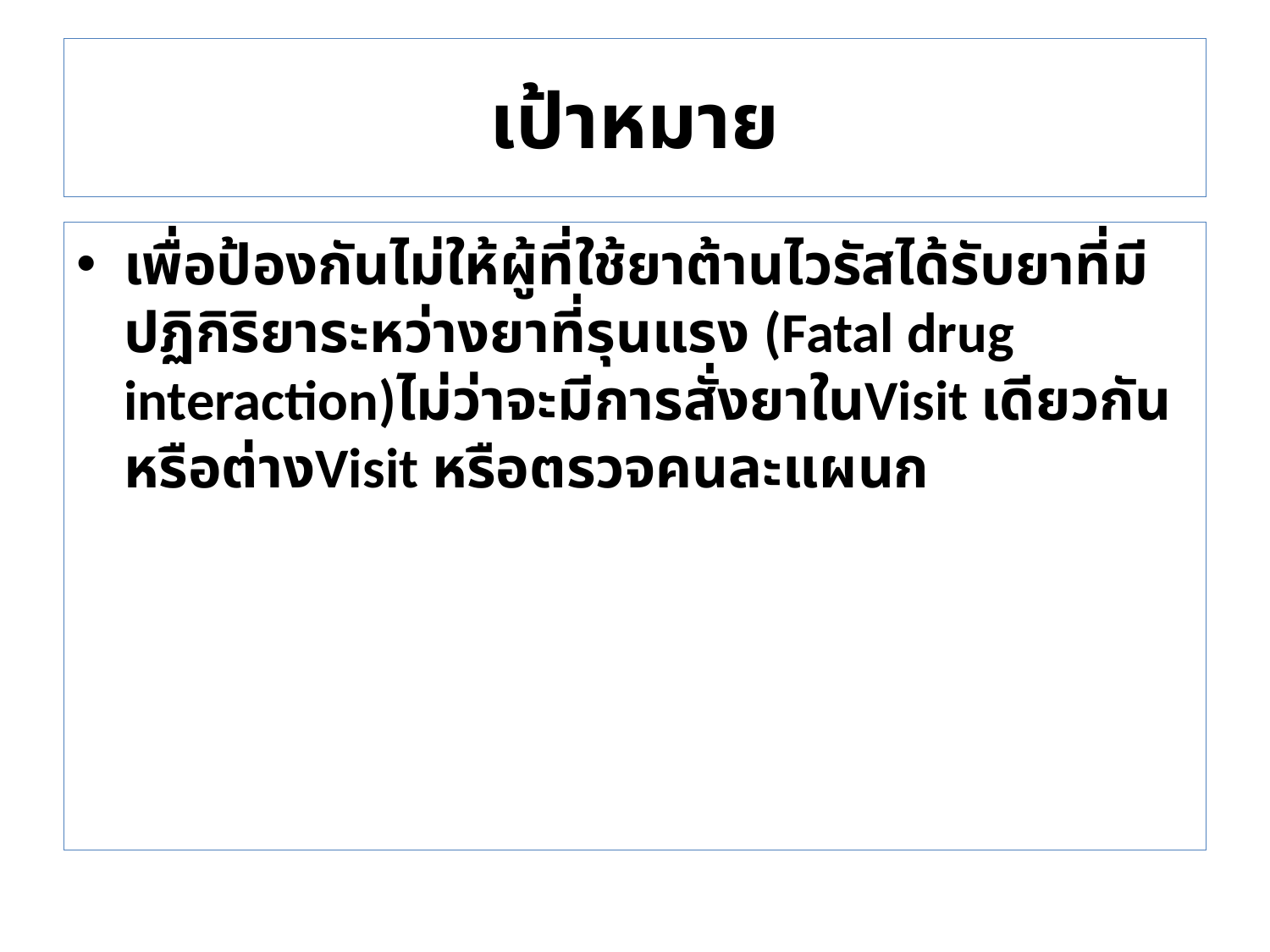

# เป้าหมาย
เพื่อป้องกันไม่ให้ผู้ที่ใช้ยาต้านไวรัสได้รับยาที่มีปฏิกิริยาระหว่างยาที่รุนแรง (Fatal drug interaction)ไม่ว่าจะมีการสั่งยาในVisit เดียวกันหรือต่างVisit หรือตรวจคนละแผนก